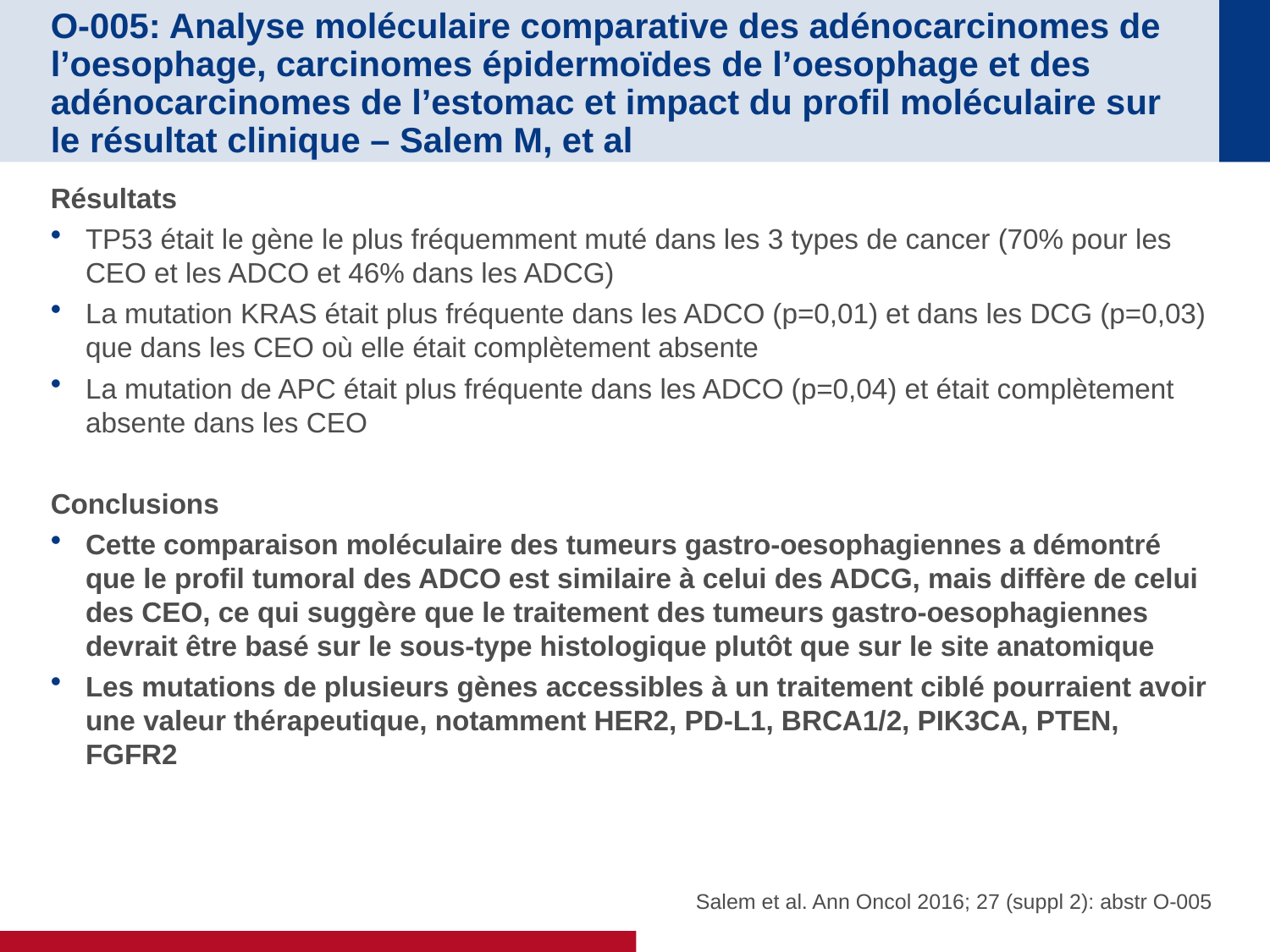

# O-005: Analyse moléculaire comparative des adénocarcinomes de l’oesophage, carcinomes épidermoïdes de l’oesophage et des adénocarcinomes de l’estomac et impact du profil moléculaire sur le résultat clinique – Salem M, et al
Résultats
TP53 était le gène le plus fréquemment muté dans les 3 types de cancer (70% pour les CEO et les ADCO et 46% dans les ADCG)
La mutation KRAS était plus fréquente dans les ADCO (p=0,01) et dans les DCG (p=0,03) que dans les CEO où elle était complètement absente
La mutation de APC était plus fréquente dans les ADCO (p=0,04) et était complètement absente dans les CEO

Conclusions
Cette comparaison moléculaire des tumeurs gastro-oesophagiennes a démontré que le profil tumoral des ADCO est similaire à celui des ADCG, mais diffère de celui des CEO, ce qui suggère que le traitement des tumeurs gastro-oesophagiennes devrait être basé sur le sous-type histologique plutôt que sur le site anatomique
Les mutations de plusieurs gènes accessibles à un traitement ciblé pourraient avoir une valeur thérapeutique, notamment HER2, PD-L1, BRCA1/2, PIK3CA, PTEN, FGFR2
Salem et al. Ann Oncol 2016; 27 (suppl 2): abstr O-005